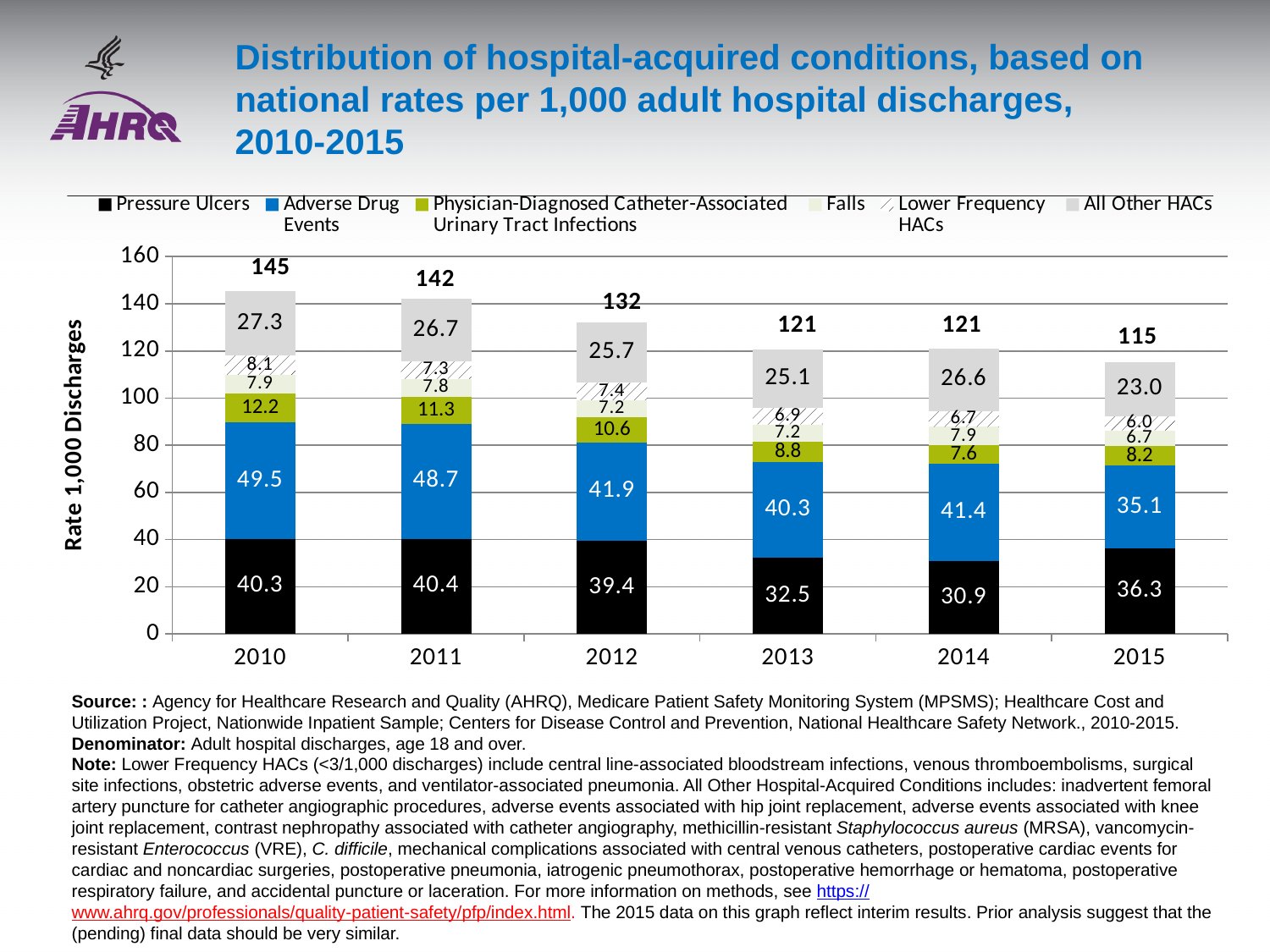

# Distribution of hospital-acquired conditions, based on national rates per 1,000 adult hospital discharges, 2010-2015

### Chart

| Category | Pressure Ulcers | Adverse Drug
Events | Physician-Diagnosed Catheter-Associated
Urinary Tract Infections  | Falls | Lower Frequency
HACs | All Other HACs |
|---|---|---|---|---|---|---|
| 2010 | 40.3 | 49.5 | 12.2 | 7.9 | 8.1 | 27.3 |
| 2011 | 40.4 | 48.7 | 11.3 | 7.8 | 7.3 | 26.7 |
| 2012 | 39.4 | 41.9 | 10.6 | 7.2 | 7.4 | 25.7 |
| 2013 | 32.5 | 40.3 | 8.8 | 7.2 | 6.9 | 25.1 |
| 2014 | 30.9 | 41.4 | 7.6 | 7.9 | 6.7 | 26.6 |
| 2015 | 36.3 | 35.1 | 8.2 | 6.7 | 6.0 | 23.0 |
Source: : Agency for Healthcare Research and Quality (AHRQ), Medicare Patient Safety Monitoring System (MPSMS); Healthcare Cost and Utilization Project, Nationwide Inpatient Sample; Centers for Disease Control and Prevention, National Healthcare Safety Network., 2010-2015.
Denominator: Adult hospital discharges, age 18 and over.
Note: Lower Frequency HACs (<3/1,000 discharges) include central line-associated bloodstream infections, venous thromboembolisms, surgical site infections, obstetric adverse events, and ventilator-associated pneumonia. All Other Hospital-Acquired Conditions includes: inadvertent femoral artery puncture for catheter angiographic procedures, adverse events associated with hip joint replacement, adverse events associated with knee joint replacement, contrast nephropathy associated with catheter angiography, methicillin-resistant Staphylococcus aureus (MRSA), vancomycin-resistant Enterococcus (VRE), C. difficile, mechanical complications associated with central venous catheters, postoperative cardiac events for cardiac and noncardiac surgeries, postoperative pneumonia, iatrogenic pneumothorax, postoperative hemorrhage or hematoma, postoperative respiratory failure, and accidental puncture or laceration. For more information on methods, see https://www.ahrq.gov/professionals/quality-patient-safety/pfp/index.html. The 2015 data on this graph reflect interim results. Prior analysis suggest that the (pending) final data should be very similar.